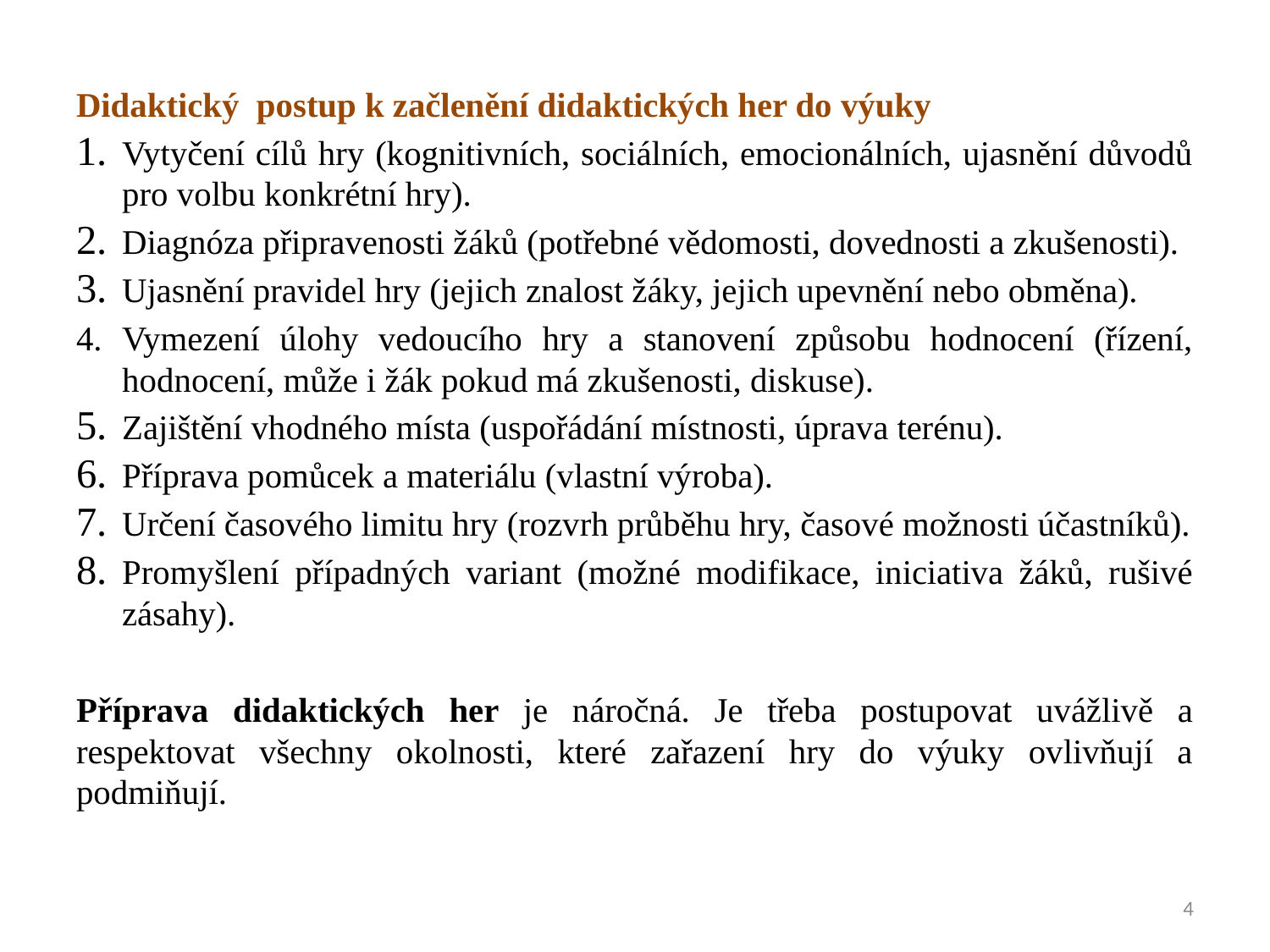

Didaktický  postup k začlenění didaktických her do výuky
Vytyčení cílů hry (kognitivních, sociálních, emocionálních, ujasnění důvodů pro volbu konkrétní hry).
Diagnóza připravenosti žáků (potřebné vědomosti, dovednosti a zkušenosti).
Ujasnění pravidel hry (jejich znalost žáky, jejich upevnění nebo obměna).
Vymezení úlohy vedoucího hry a stanovení způsobu hodnocení (řízení, hodnocení, může i žák pokud má zkušenosti, diskuse).
Zajištění vhodného místa (uspořádání místnosti, úprava terénu).
Příprava pomůcek a materiálu (vlastní výroba).
Určení časového limitu hry (rozvrh průběhu hry, časové možnosti účastníků).
Promyšlení případných variant (možné modifikace, iniciativa žáků, rušivé zásahy).

Příprava didaktických her je náročná. Je třeba postupovat uvážlivě a respektovat všechny okolnosti, které zařazení hry do výuky ovlivňují a podmiňují.

4